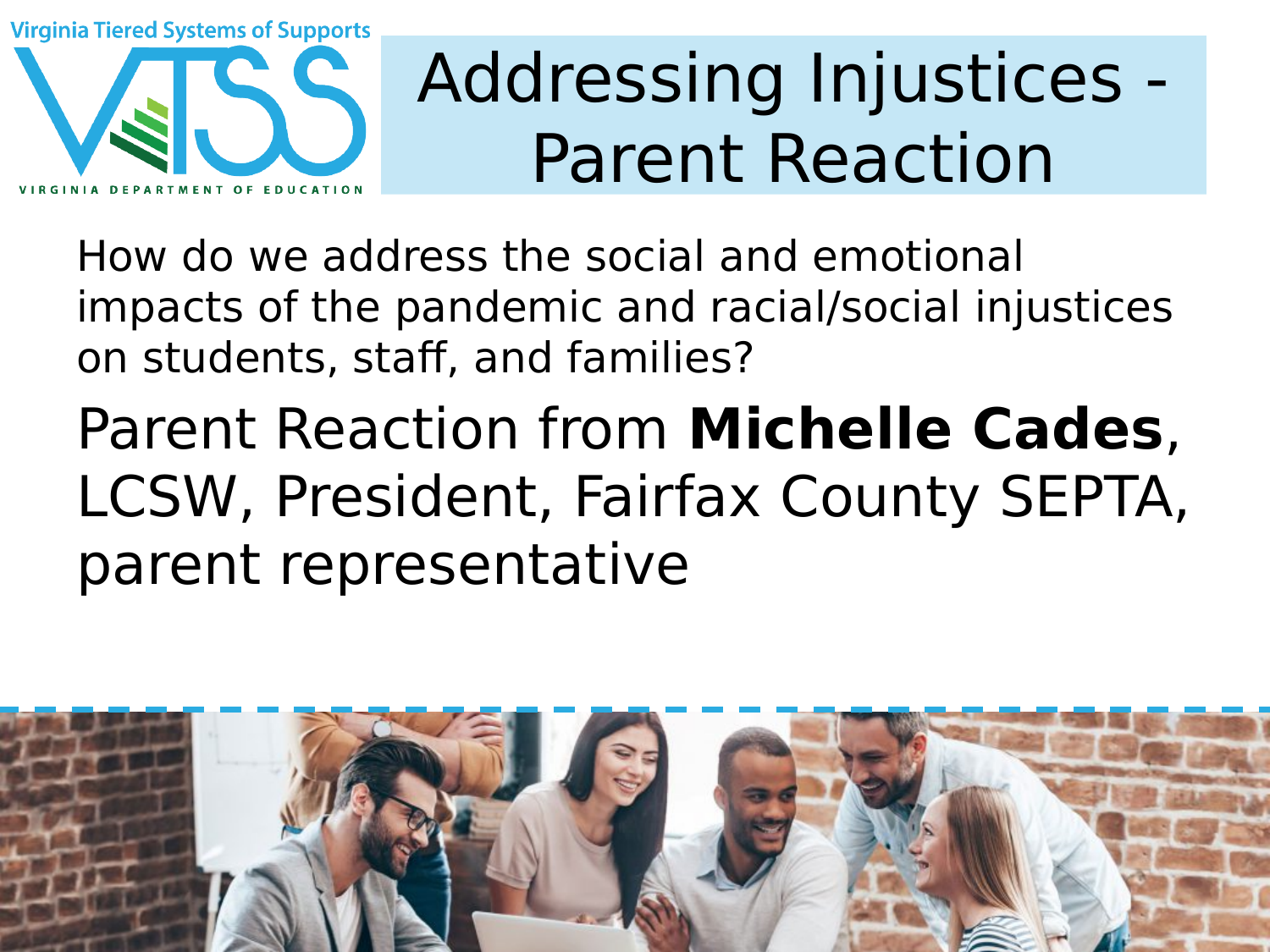

# Addressing Injustices - Parent Reaction
How do we address the social and emotional impacts of the pandemic and racial/social injustices on students, staff, and families?
Parent Reaction from Michelle Cades, LCSW, President, Fairfax County SEPTA, parent representative